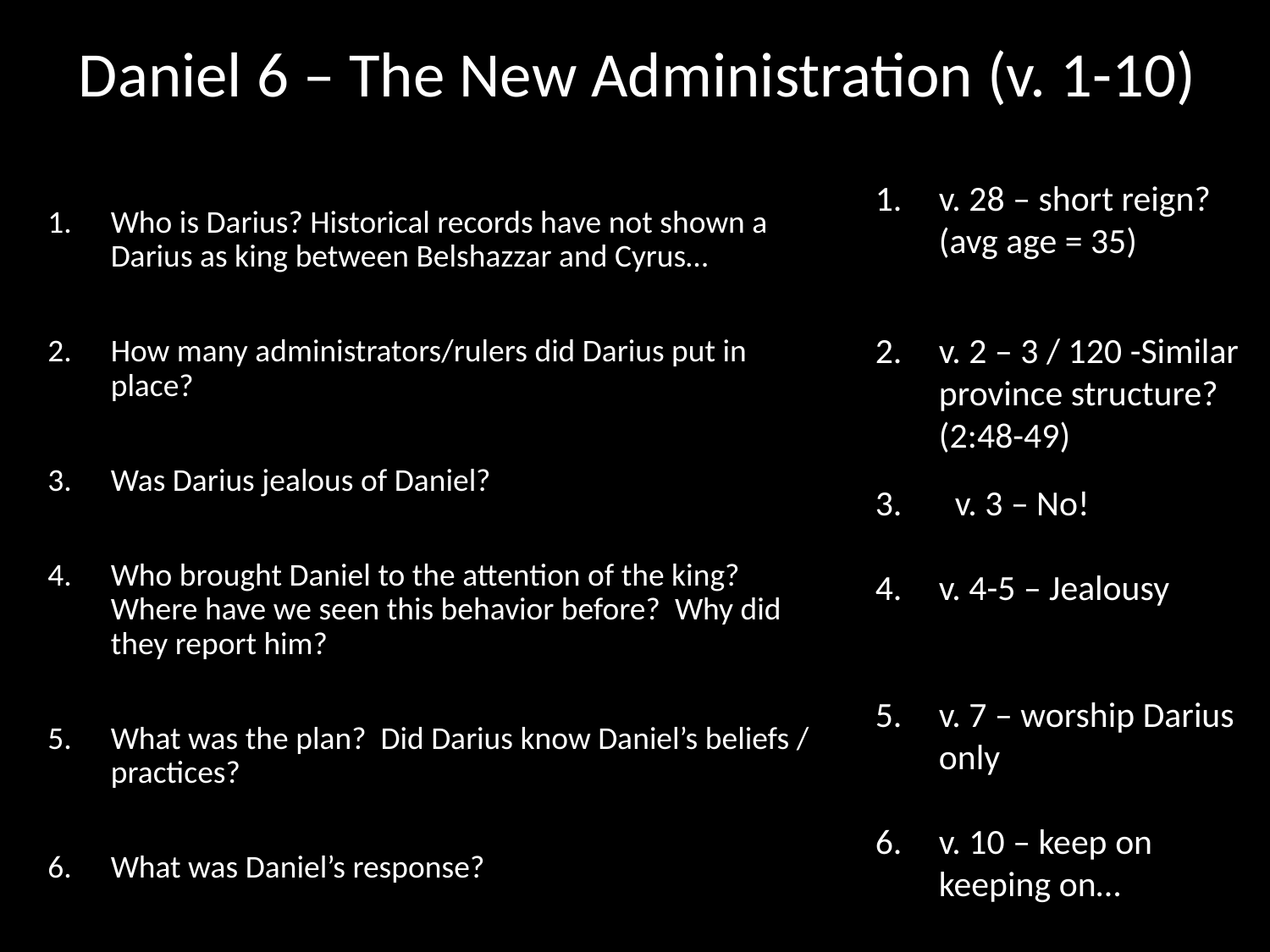

# Daniel 6 – The New Administration (v. 1-10)
v. 28 – short reign?  (avg age = 35)

v. 2 – 3 / 120 -Similar province structure? (2:48-49)

  v. 3 – No!

v. 4-5 – Jealousy

v. 7 – worship Darius only

v. 10 – keep on keeping on…
Who is Darius? Historical records have not shown a Darius as king between Belshazzar and Cyrus…

How many administrators/rulers did Darius put in place?

Was Darius jealous of Daniel?

Who brought Daniel to the attention of the king?  Where have we seen this behavior before?  Why did they report him?

What was the plan?  Did Darius know Daniel’s beliefs / practices?

What was Daniel’s response?